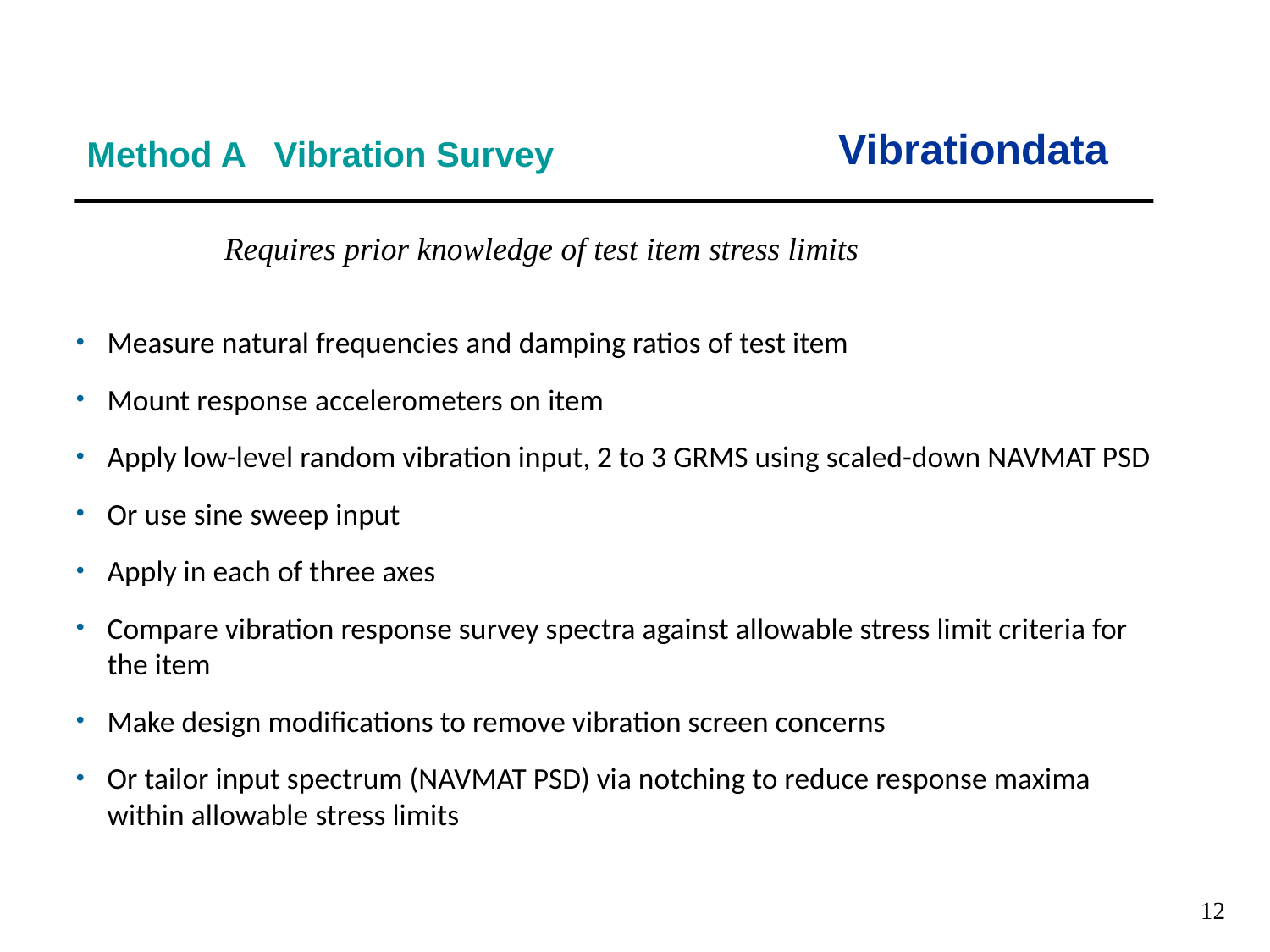

Vibrationdata
Method A   Vibration Survey

Requires prior knowledge of test item stress limits
Measure natural frequencies and damping ratios of test item

Mount response accelerometers on item

Apply low-level random vibration input, 2 to 3 GRMS using scaled-down NAVMAT PSD
Or use sine sweep input

Apply in each of three axes

Compare vibration response survey spectra against allowable stress limit criteria for the item

Make design modifications to remove vibration screen concerns

Or tailor input spectrum (NAVMAT PSD) via notching to reduce response maxima within allowable stress limits

12